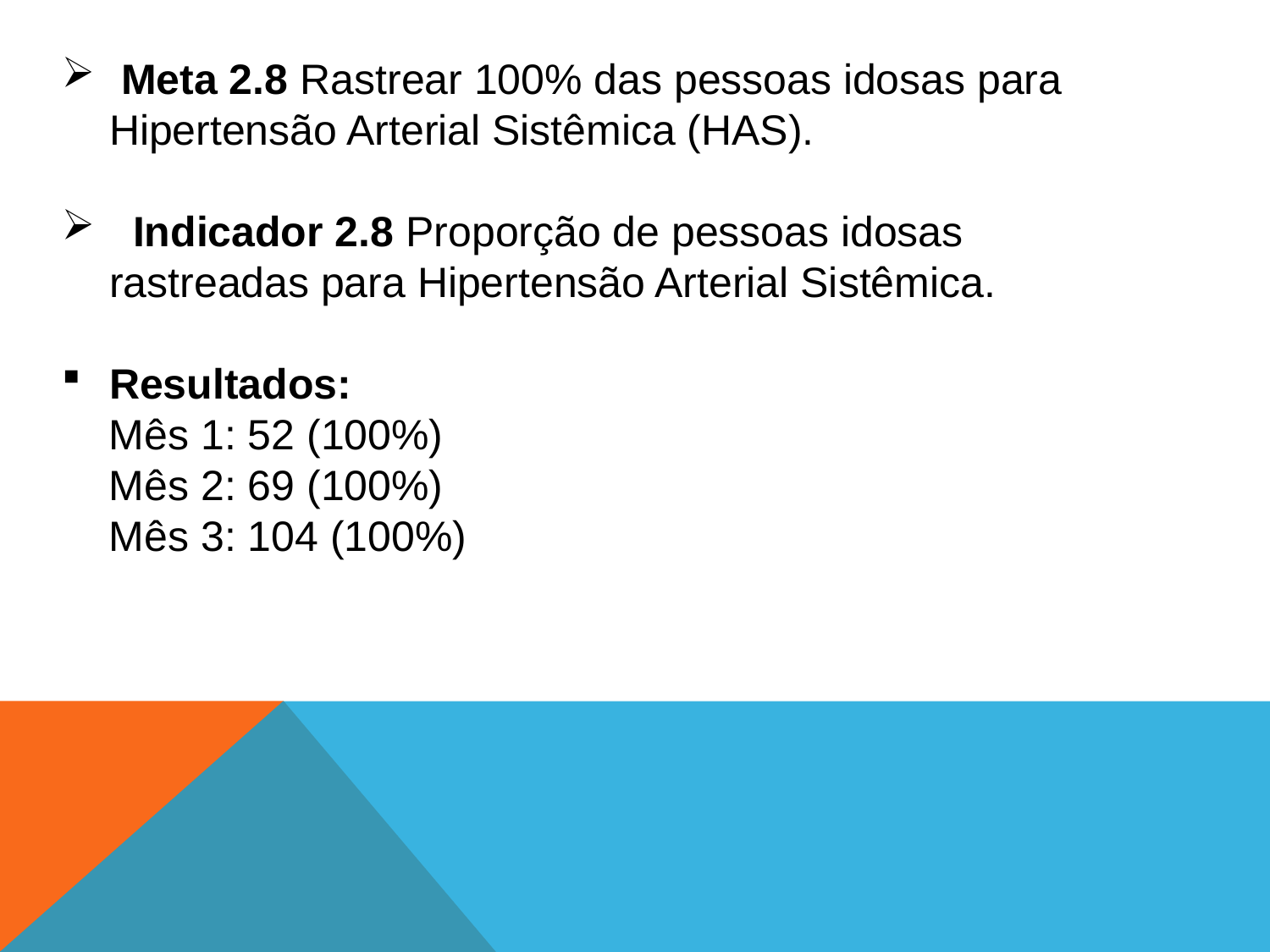

Meta 2.8 Rastrear 100% das pessoas idosas para Hipertensão Arterial Sistêmica (HAS).

  Indicador 2.8 Proporção de pessoas idosas rastreadas para Hipertensão Arterial Sistêmica.

Resultados:
    Mês 1: 52 (100%)
    Mês 2: 69 (100%)
    Mês 3: 104 (100%)